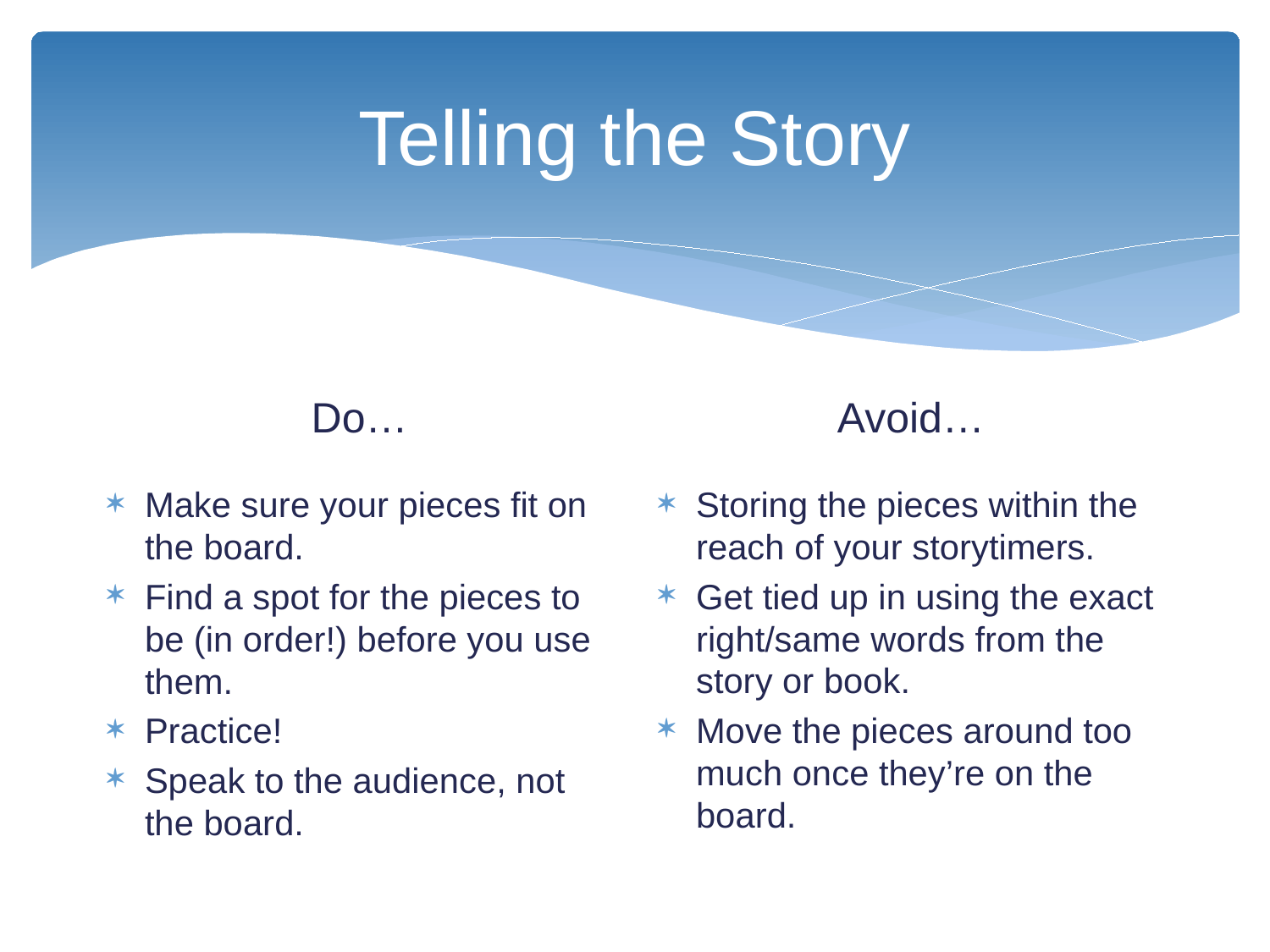

# Telling the Story
Avoid…
Do…
Make sure your pieces fit on the board.
Find a spot for the pieces to be (in order!) before you use them.
Practice!
Speak to the audience, not the board.
Storing the pieces within the reach of your storytimers.
Get tied up in using the exact right/same words from the story or book.
Move the pieces around too much once they’re on the board.